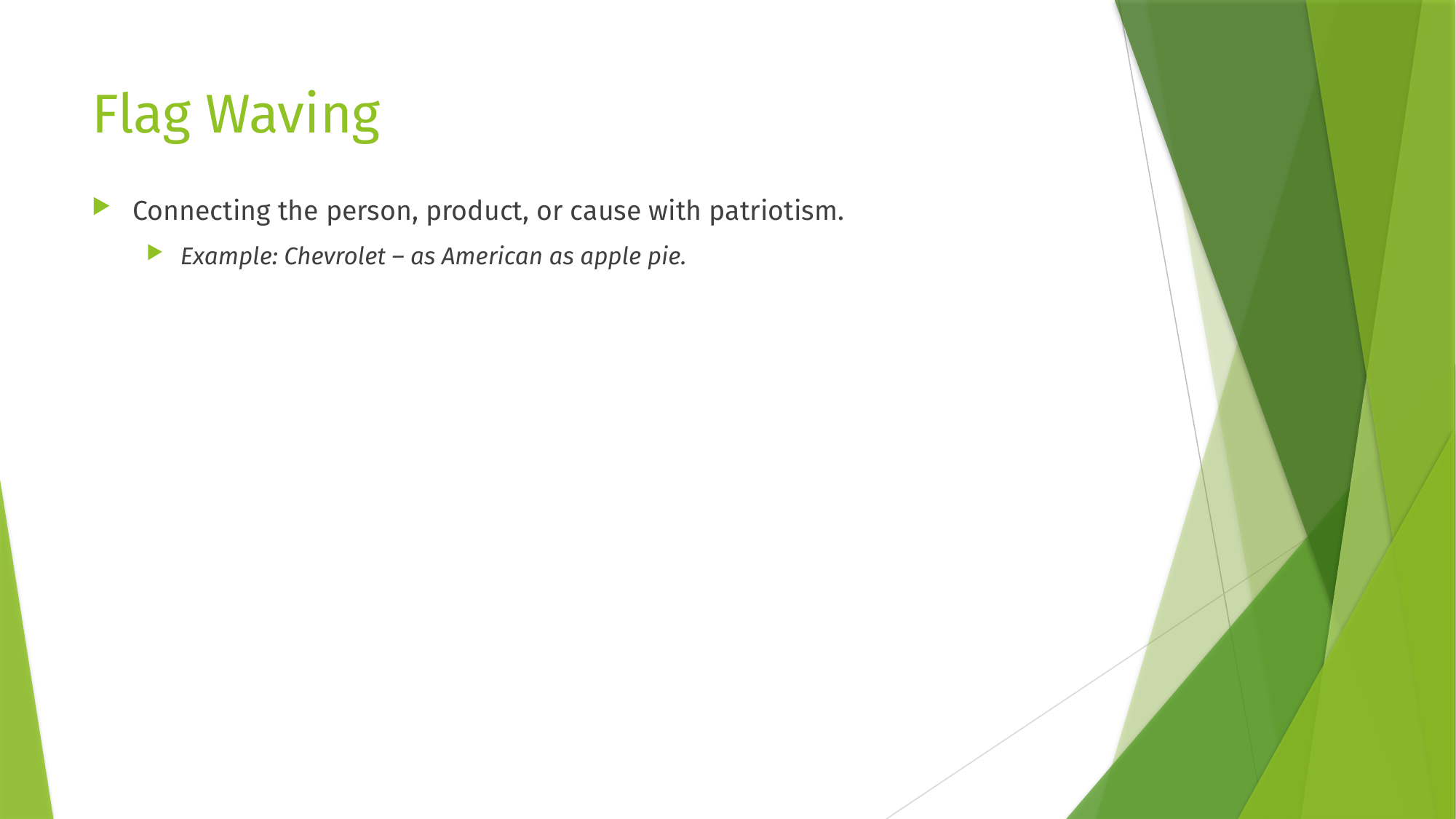

# Flag Waving
Connecting the person, product, or cause with patriotism.
Example: Chevrolet – as American as apple pie.